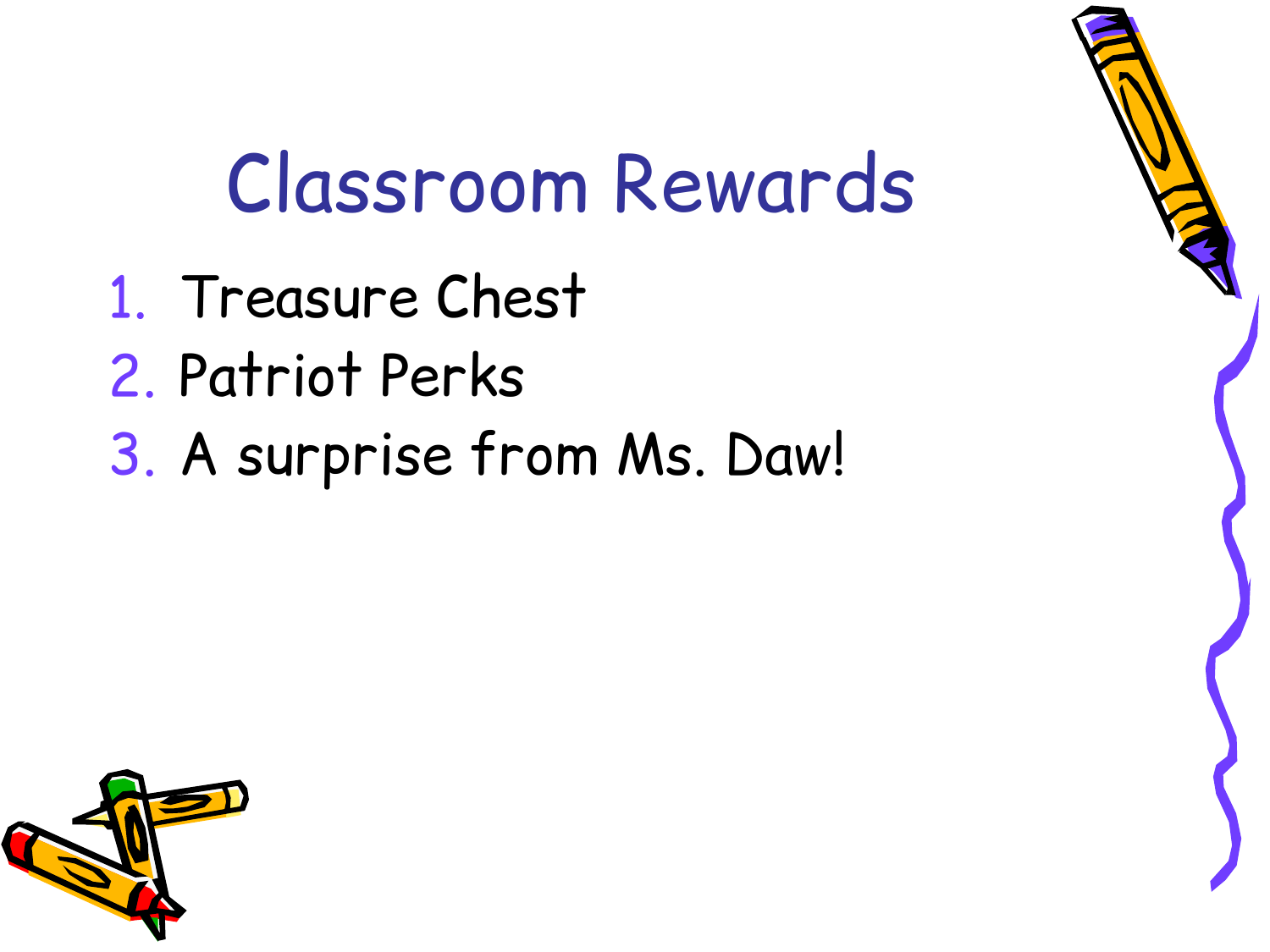

# Classroom Rewards
Treasure Chest
Patriot Perks
A surprise from Ms. Daw!